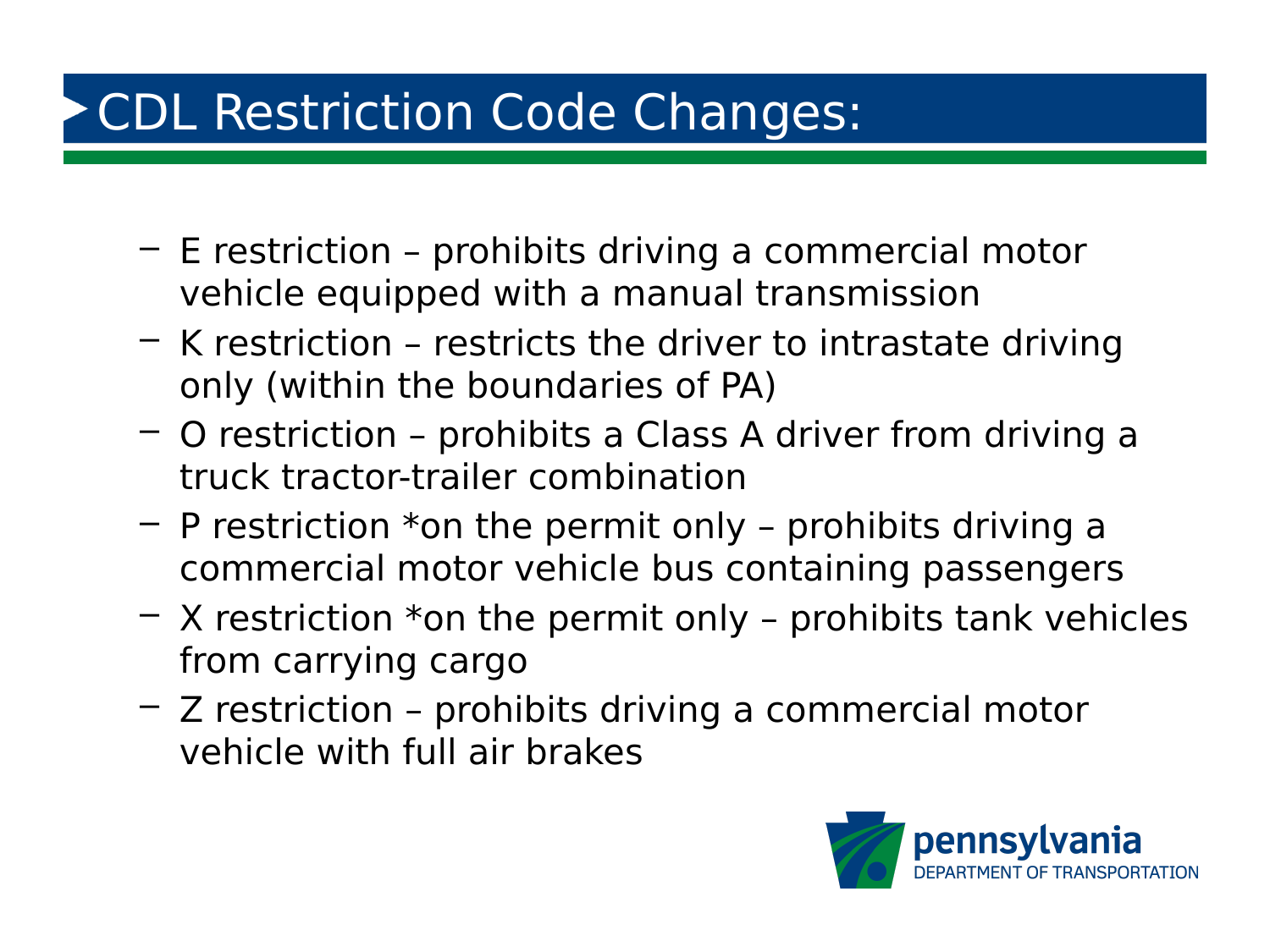

# CDL Restriction Code Changes:
E restriction – prohibits driving a commercial motor vehicle equipped with a manual transmission
K restriction – restricts the driver to intrastate driving only (within the boundaries of PA)
O restriction – prohibits a Class A driver from driving a truck tractor-trailer combination
P restriction *on the permit only – prohibits driving a commercial motor vehicle bus containing passengers
X restriction *on the permit only – prohibits tank vehicles from carrying cargo
Z restriction – prohibits driving a commercial motor vehicle with full air brakes